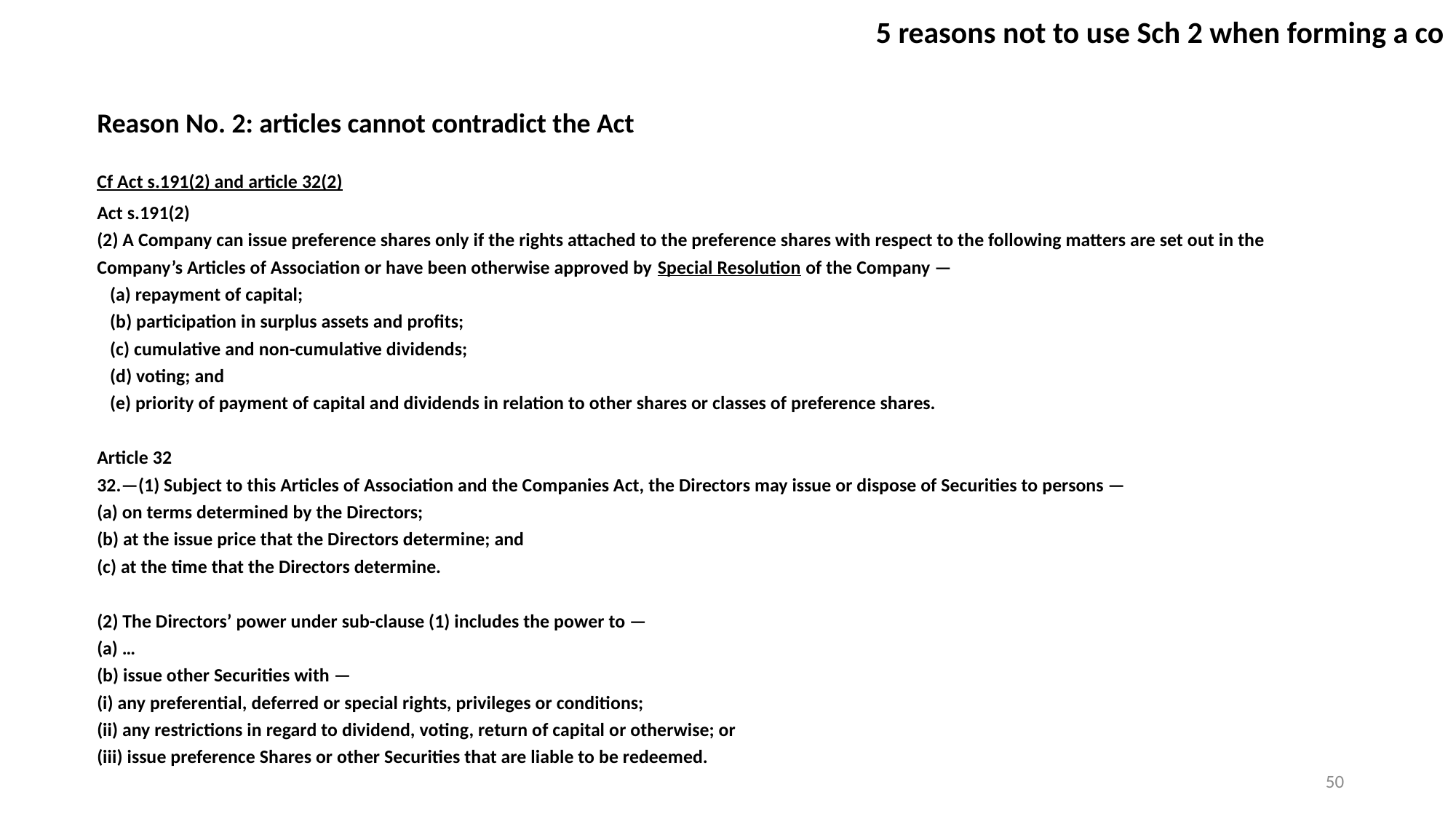

# 5 reasons not to use Sch 2 when forming a co
Reason No. 2: articles cannot contradict the Act

Cf Act s.191(2) and article 32(2)
Act s.191(2)
(2) A Company can issue preference shares only if the rights attached to the preference shares with respect to the following matters are set out in the Company’s Articles of Association or have been otherwise approved by Special Resolution of the Company —
   (a) repayment of capital;
   (b) participation in surplus assets and profits;
   (c) cumulative and non-cumulative dividends;
   (d) voting; and
   (e) priority of payment of capital and dividends in relation to other shares or classes of preference shares.

Article 32
32.—(1) Subject to this Articles of Association and the Companies Act, the Directors may issue or dispose of Securities to persons —
(a) on terms determined by the Directors;
(b) at the issue price that the Directors determine; and
(c) at the time that the Directors determine.

(2) The Directors’ power under sub-clause (1) includes the power to —
(a) …
(b) issue other Securities with —
(i) any preferential, deferred or special rights, privileges or conditions;
(ii) any restrictions in regard to dividend, voting, return of capital or otherwise; or
(iii) issue preference Shares or other Securities that are liable to be redeemed.

50